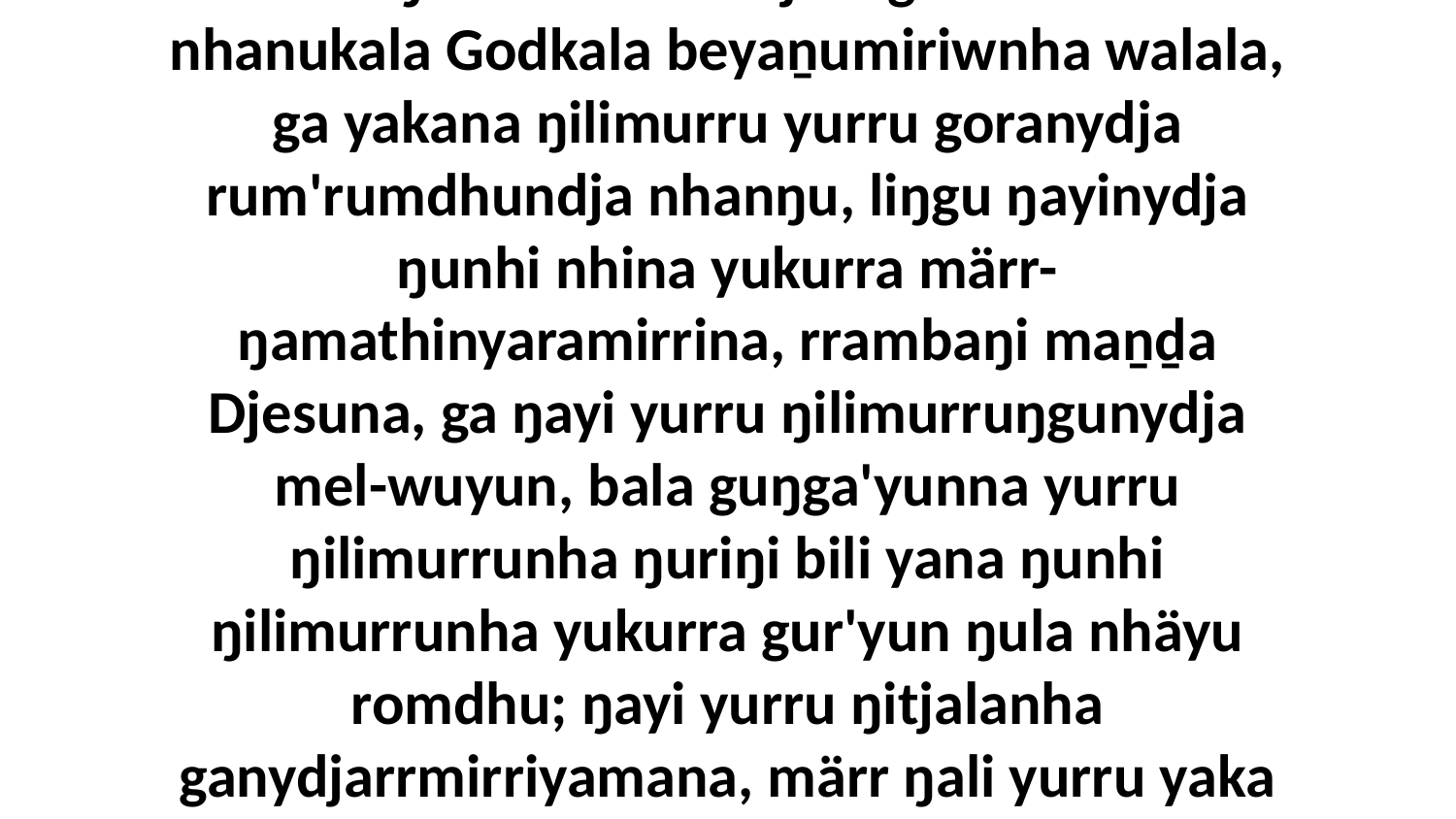

16 Go ŋilimurru marrtjina galkithirrina nhanukala Godkala beyaṉumiriwnha walala, ga yakana ŋilimurru yurru goranydja rum'rumdhundja nhanŋu, liŋgu ŋayinydja ŋunhi nhina yukurra märr-ŋamathinyaramirrina, rrambaŋi maṉḏa Djesuna, ga ŋayi yurru ŋilimurruŋgunydja mel-wuyun, bala guŋga'yunna yurru ŋilimurrunha ŋuriŋi bili yana ŋunhi ŋilimurrunha yukurra gur'yun ŋula nhäyu romdhu; ŋayi yurru ŋitjalanha ganydjarrmirriyamana, märr ŋali yurru yaka galkirri yätjlilinydja romlili.